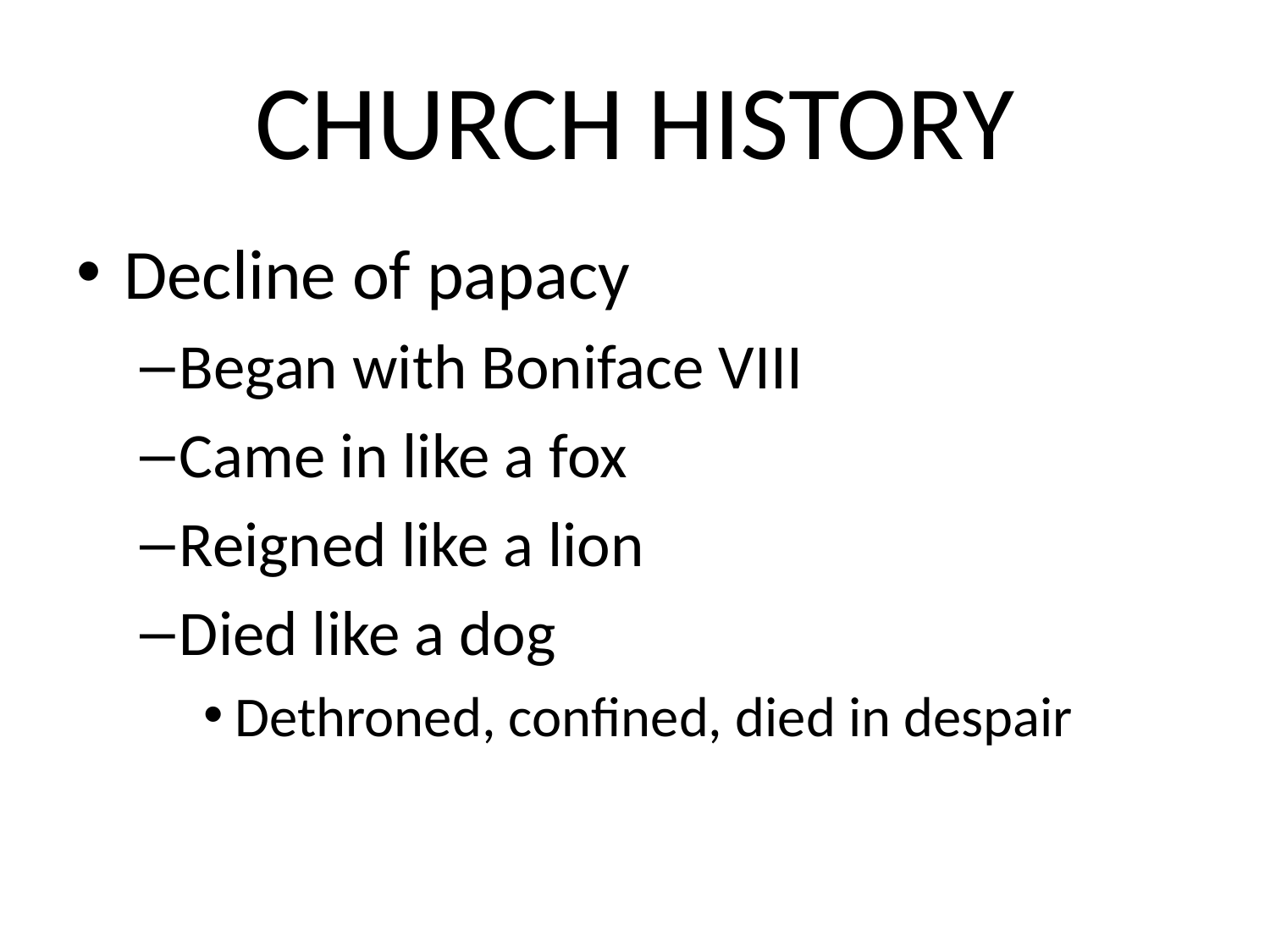

# CHURCH HISTORY
Decline of papacy
Began with Boniface VIII
Came in like a fox
Reigned like a lion
Died like a dog
Dethroned, confined, died in despair